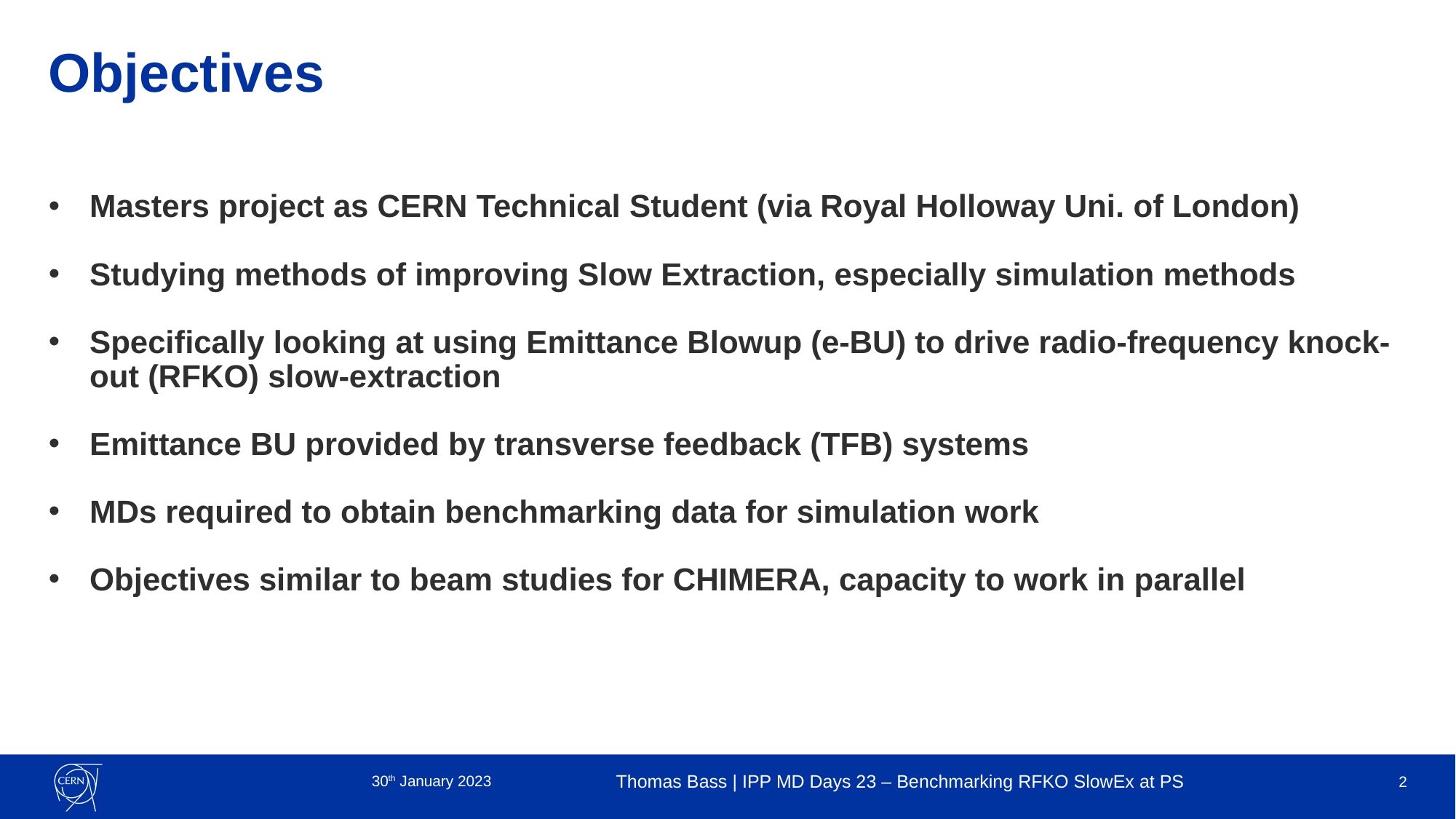

# Objectives
Masters project as CERN Technical Student (via Royal Holloway Uni. of London)
Studying methods of improving Slow Extraction, especially simulation methods
Specifically looking at using Emittance Blowup (e-BU) to drive radio-frequency knock-out (RFKO) slow-extraction
Emittance BU provided by transverse feedback (TFB) systems
MDs required to obtain benchmarking data for simulation work
Objectives similar to beam studies for CHIMERA, capacity to work in parallel
30th January 2023
Thomas Bass | IPP MD Days 23 – Benchmarking RFKO SlowEx at PS
2